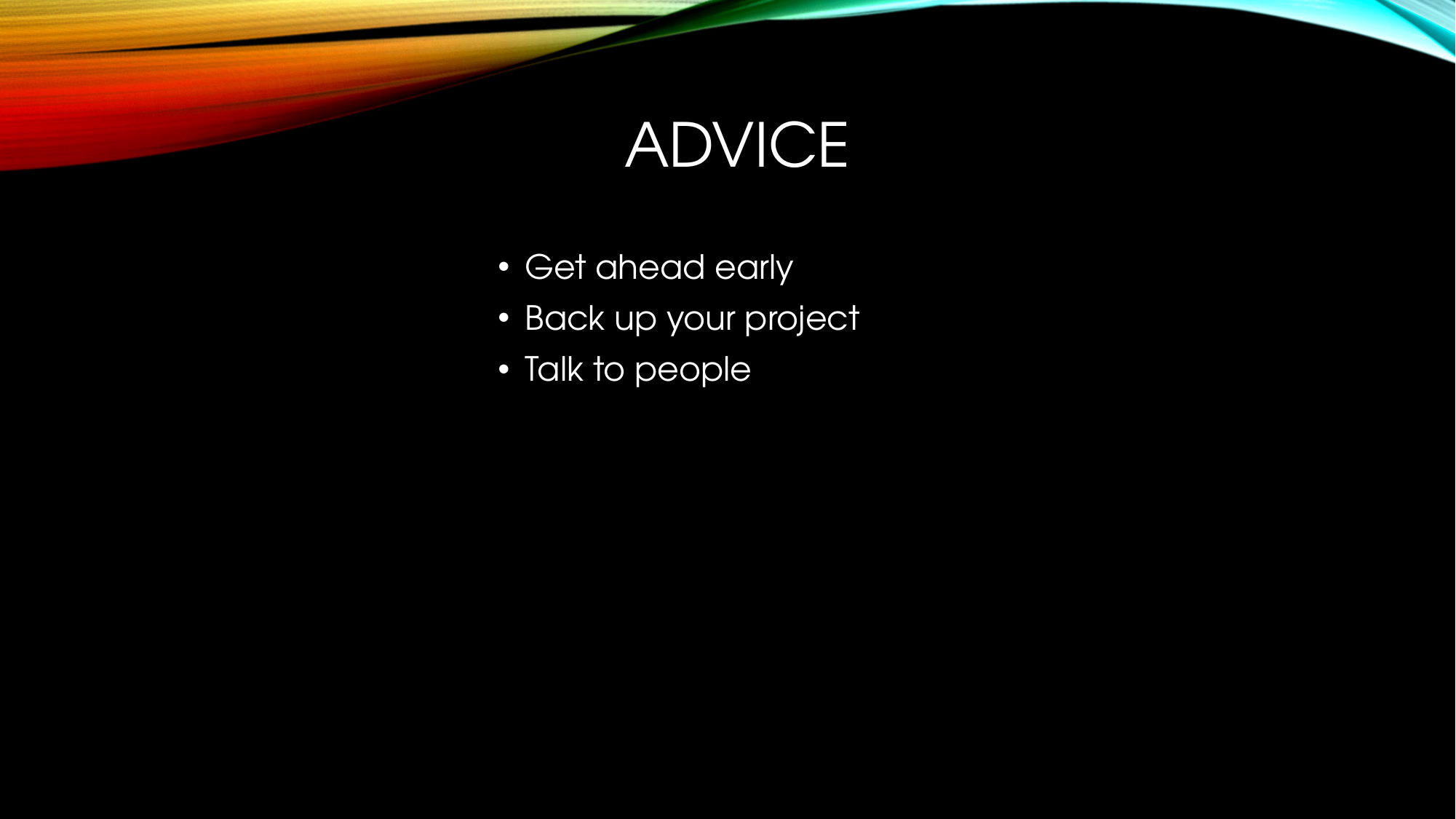

# Advice
Get ahead early
Back up your project
Talk to people